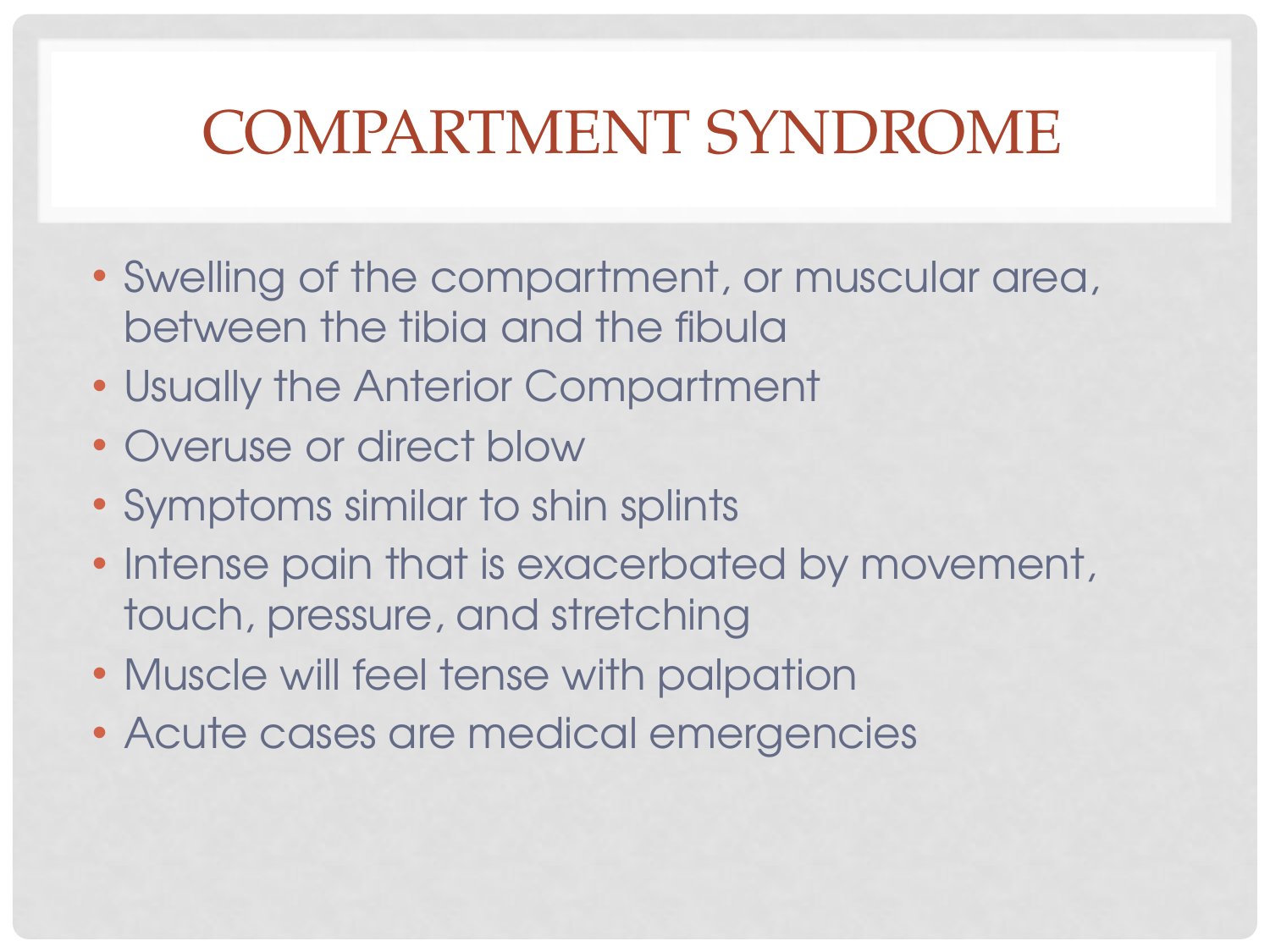

# Compartment Syndrome
Swelling of the compartment, or muscular area, between the tibia and the fibula
Usually the Anterior Compartment
Overuse or direct blow
Symptoms similar to shin splints
Intense pain that is exacerbated by movement, touch, pressure, and stretching
Muscle will feel tense with palpation
Acute cases are medical emergencies